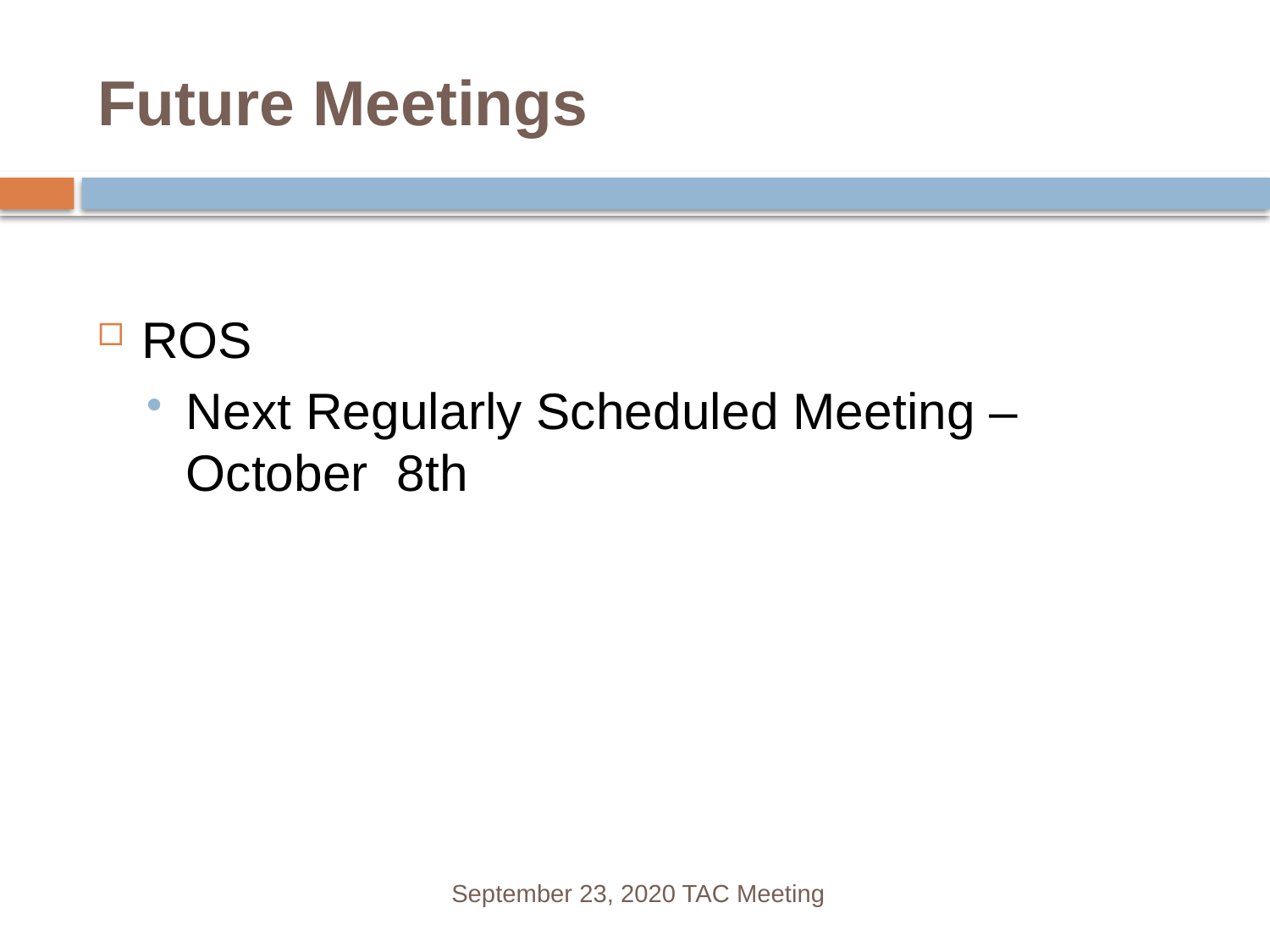

# Future Meetings
ROS
Next Regularly Scheduled Meeting – October  8th

September 23, 2020 TAC Meeting